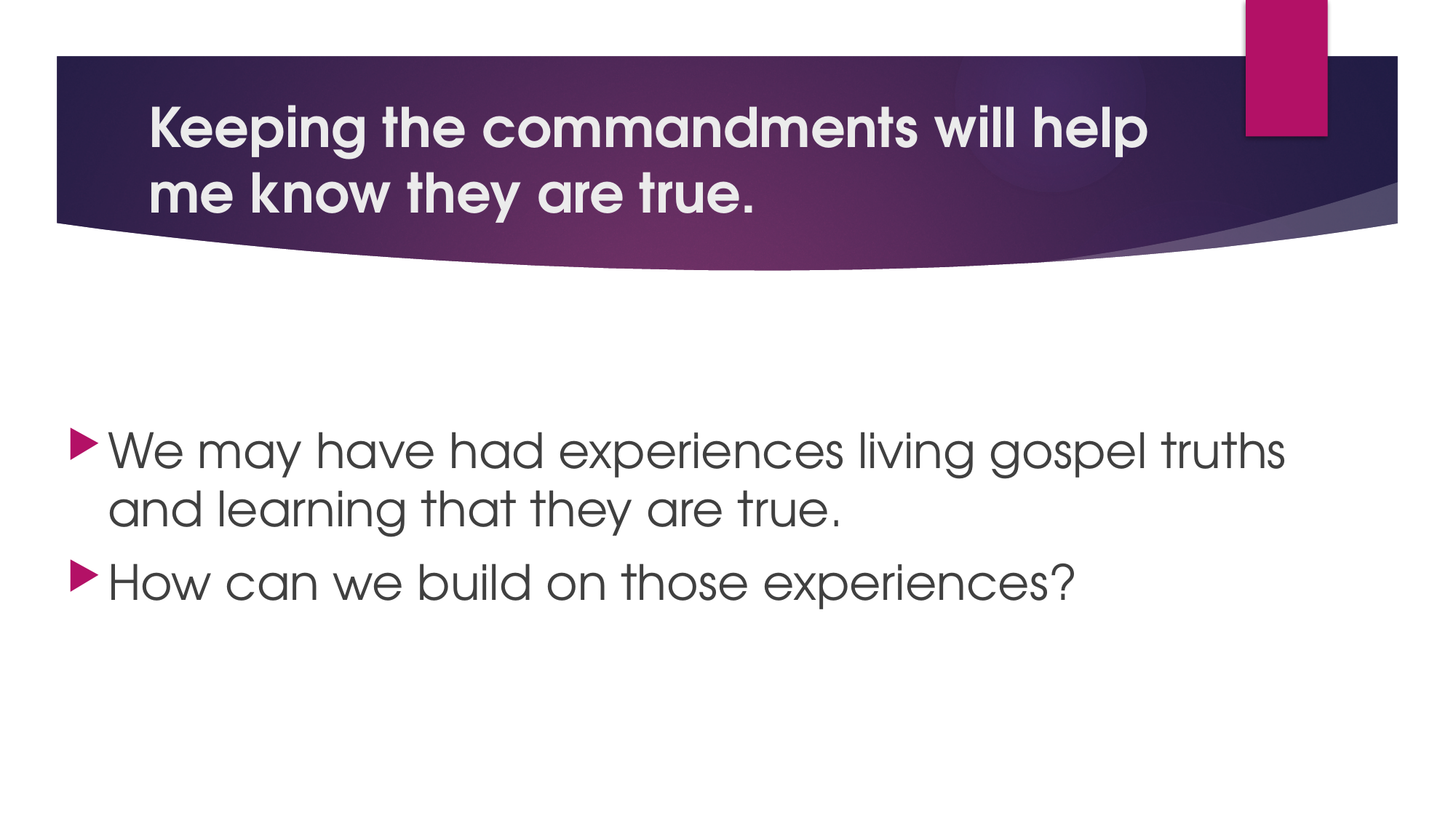

# Keeping the commandments will help me know they are true.
We may have had experiences living gospel truths and learning that they are true.
How can we build on those experiences?